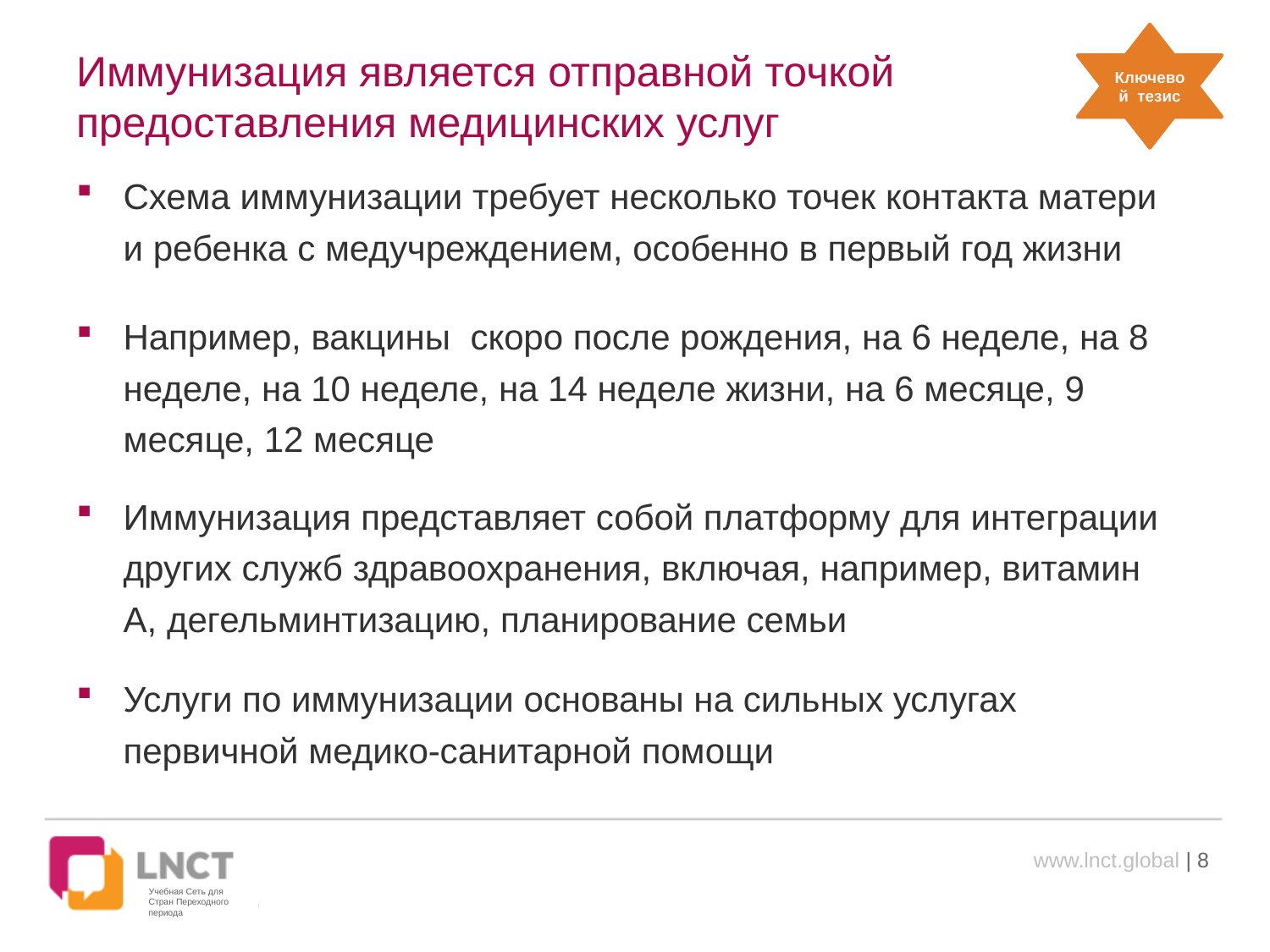

Key Message
Ключевой  тезис
# Иммунизация является отправной точкой предоставления медицинских услуг
Схема иммунизации требует несколько точек контакта матери и ребенка с медучреждением, особенно в первый год жизни

Например, вакцины  скоро после рождения, на 6 неделе, на 8 неделе, на 10 неделе, на 14 неделе жизни, на 6 месяце, 9 месяце, 12 месяце

Иммунизация представляет собой платформу для интеграции других служб здравоохранения, включая, например, витамин А, дегельминтизацию, планирование семьи

Услуги по иммунизации основаны на сильных услугах первичной медико-санитарной помощи

www.lnct.global | 8
Учебная Сеть для Стран Переходного периода